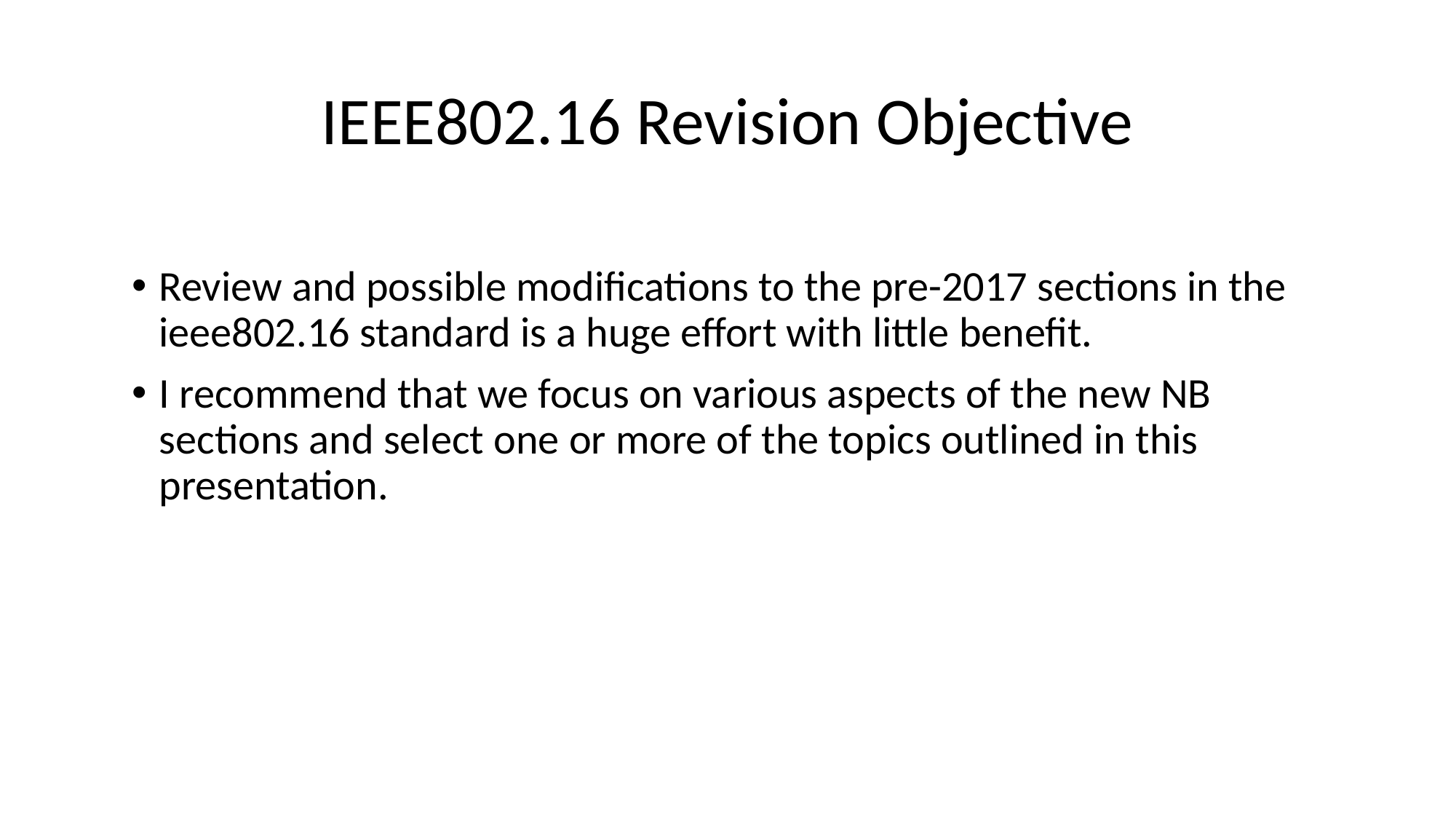

# IEEE802.16 Revision Objective
Review and possible modifications to the pre-2017 sections in the ieee802.16 standard is a huge effort with little benefit.
I recommend that we focus on various aspects of the new NB sections and select one or more of the topics outlined in this presentation.